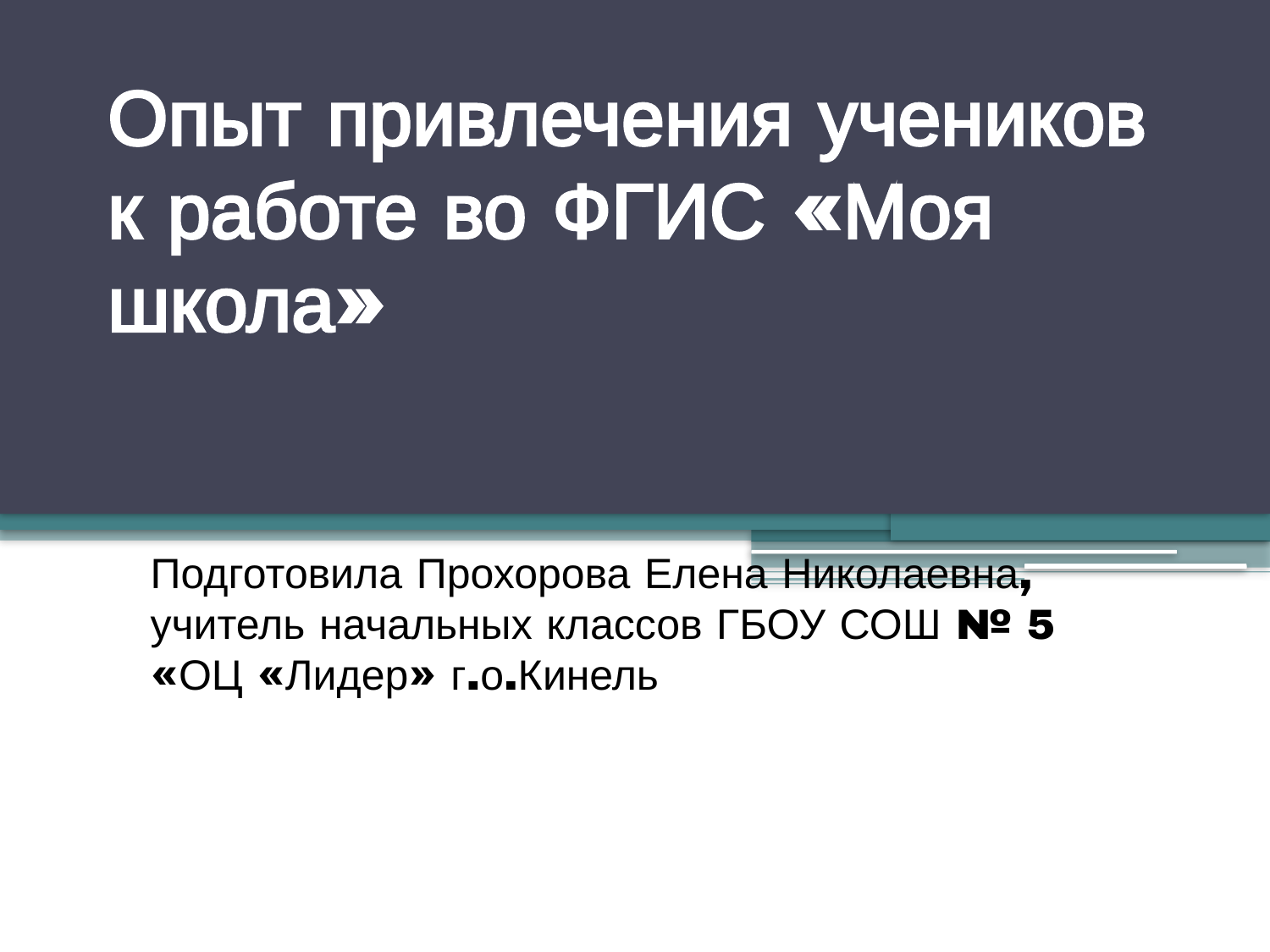

# Опыт привлечения учеников к работе во ФГИС «Моя школа»
Подготовила Прохорова Елена Николаевна, учитель начальных классов ГБОУ СОШ № 5 «ОЦ «Лидер» г.о.Кинель